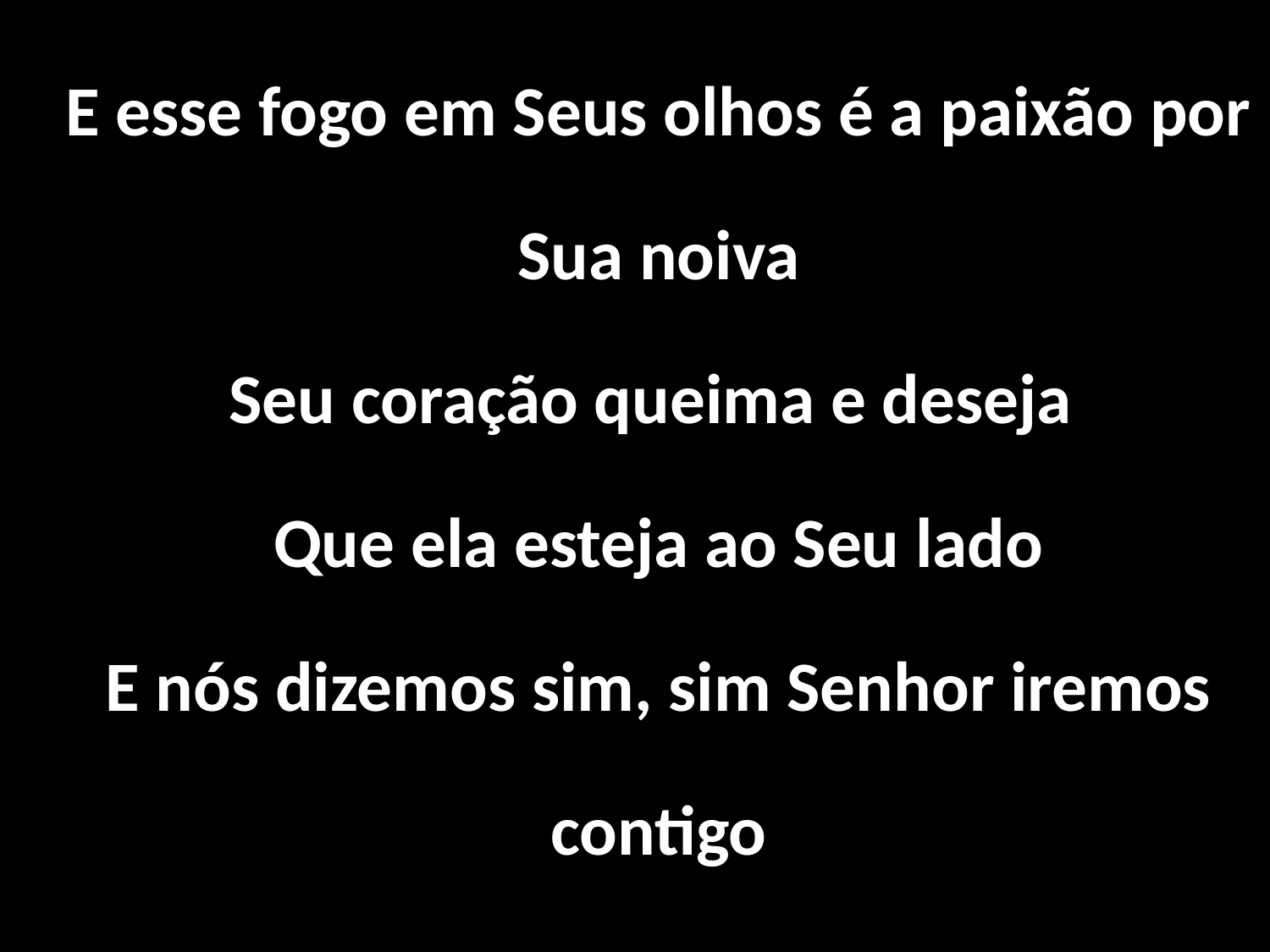

E esse fogo em Seus olhos é a paixão por Sua noiva
Seu coração queima e deseja 
Que ela esteja ao Seu lado
E nós dizemos sim, sim Senhor iremos contigo